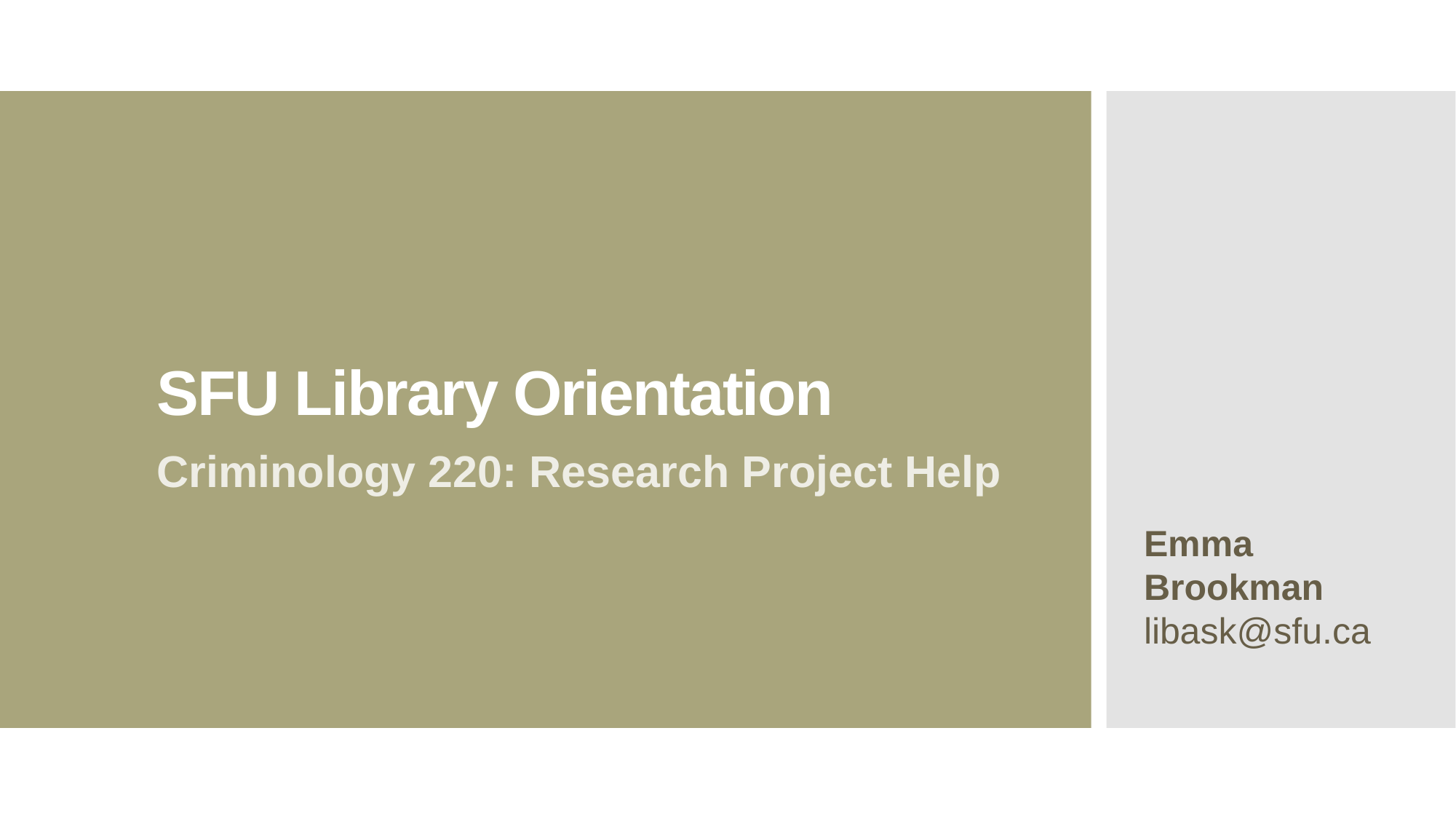

# SFU Library Orientation
Criminology 220: Research Project Help
Emma Brookman
libask@sfu.ca